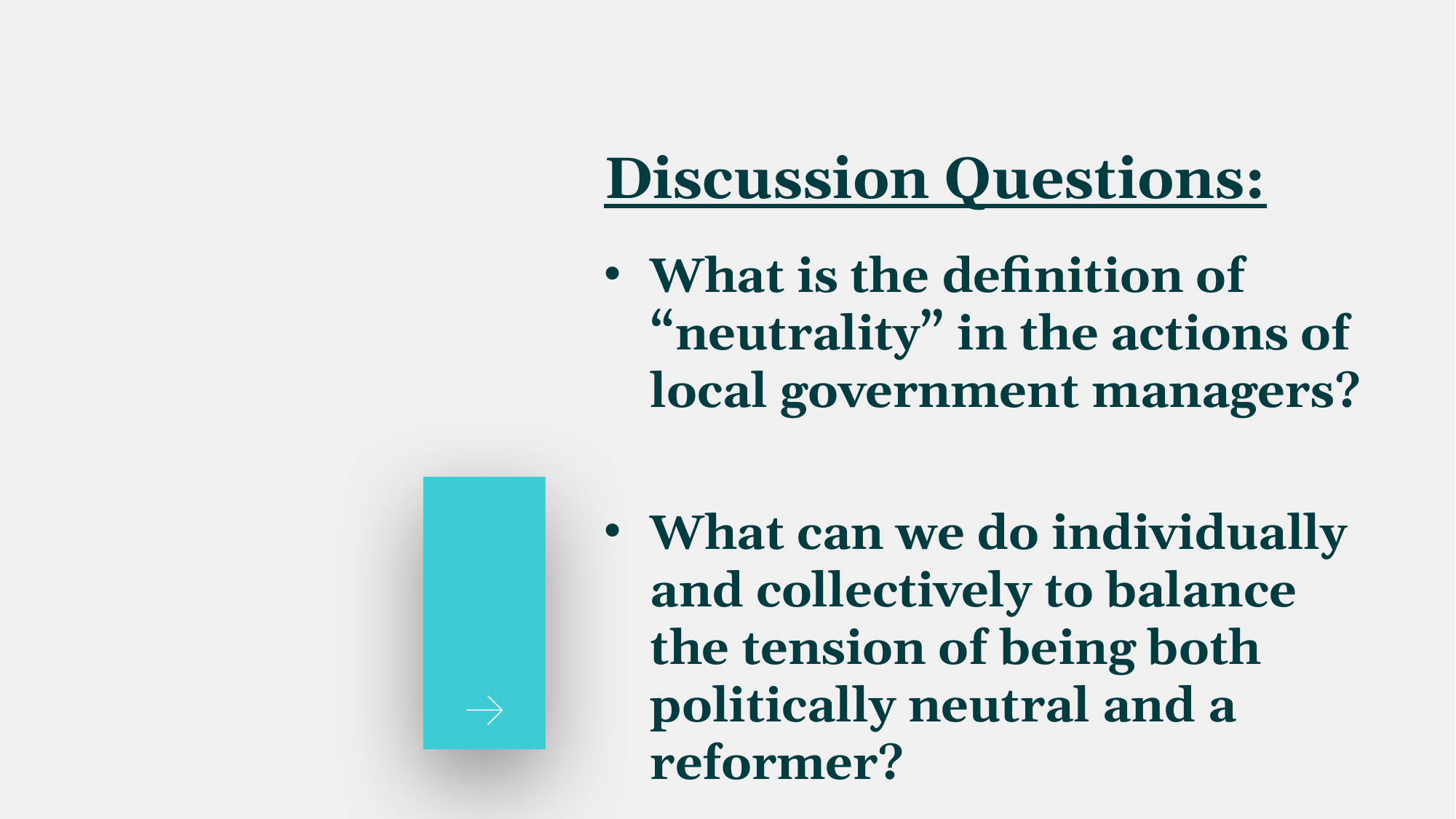

# Discussion Questions:
What is the definition of “neutrality” in the actions of local government managers?

What can we do individually and collectively to balance the tension of being both politically neutral and a reformer?